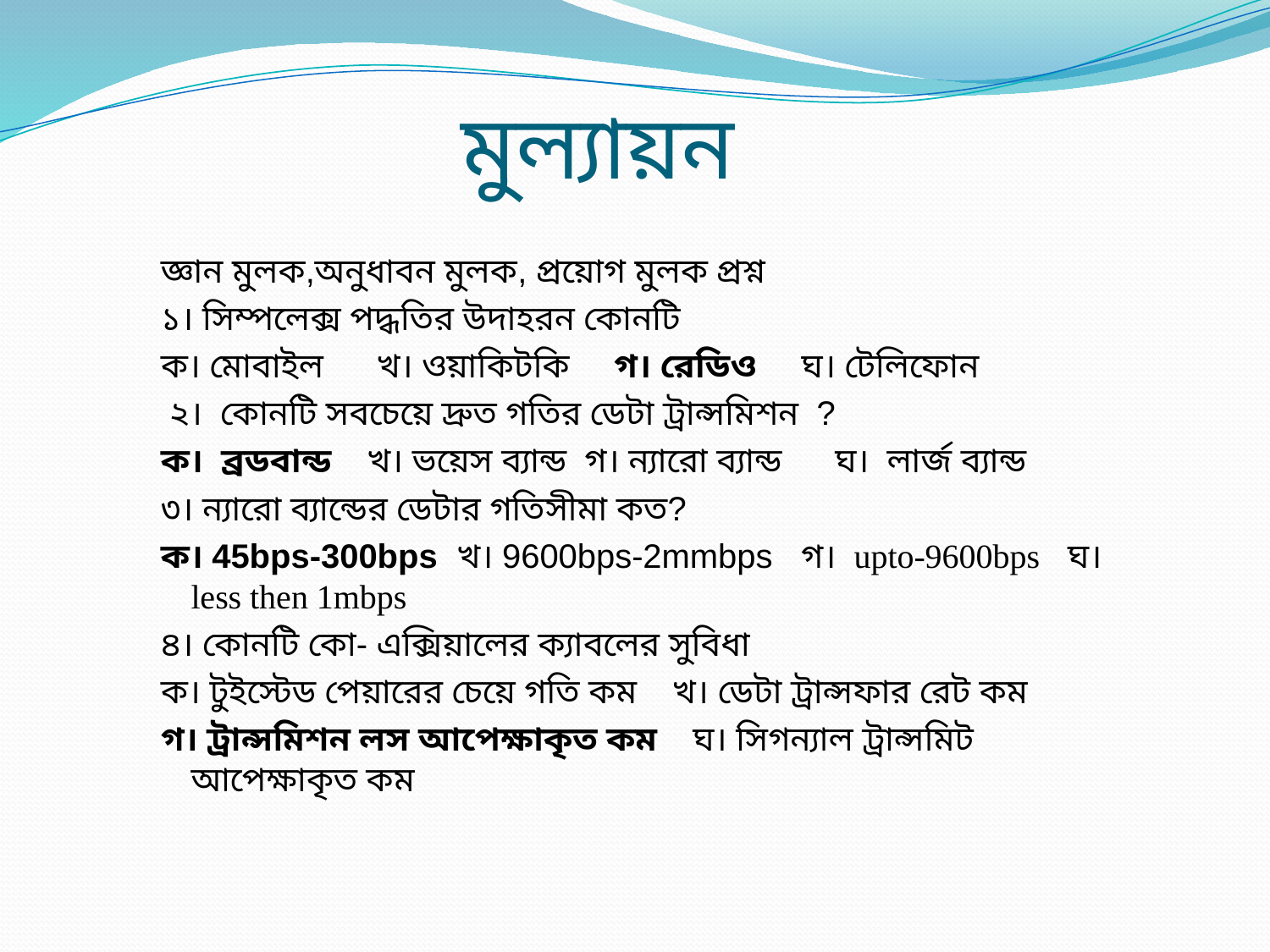

# মুল্যায়ন

জ্ঞান মুলক,অনুধাবন মুলক, প্রয়োগ মুলক প্রশ্ন
১। সিম্পলেক্স পদ্ধতির উদাহরন কোনটি
ক। মোবাইল      খ। ওয়াকিটকি     গ। রেডিও     ঘ। টেলিফোন
 ২।  কোনটি সবচেয়ে দ্রুত গতির ডেটা ট্রান্সমিশন  ?
ক।  ব্রডবান্ড    খ। ভয়েস ব্যান্ড  গ। ন্যারো ব্যান্ড      ঘ।  লার্জ ব্যান্ড
৩। ন্যারো ব্যান্ডের ডেটার গতিসীমা কত?
ক। 45bps-300bps  খ। 9600bps-2mmbps   গ।  upto-9600bps   ঘ। less then 1mbps
৪। কোনটি কো- এক্সিয়ালের ক্যাবলের সুবিধা
ক। টুইস্টেড পেয়ারের চেয়ে গতি কম    খ। ডেটা ট্রান্সফার রেট কম
গ। ট্রান্সমিশন লস আপেক্ষাকৃত কম    ঘ। সিগন্যাল ট্রান্সমিট আপেক্ষাকৃত কম